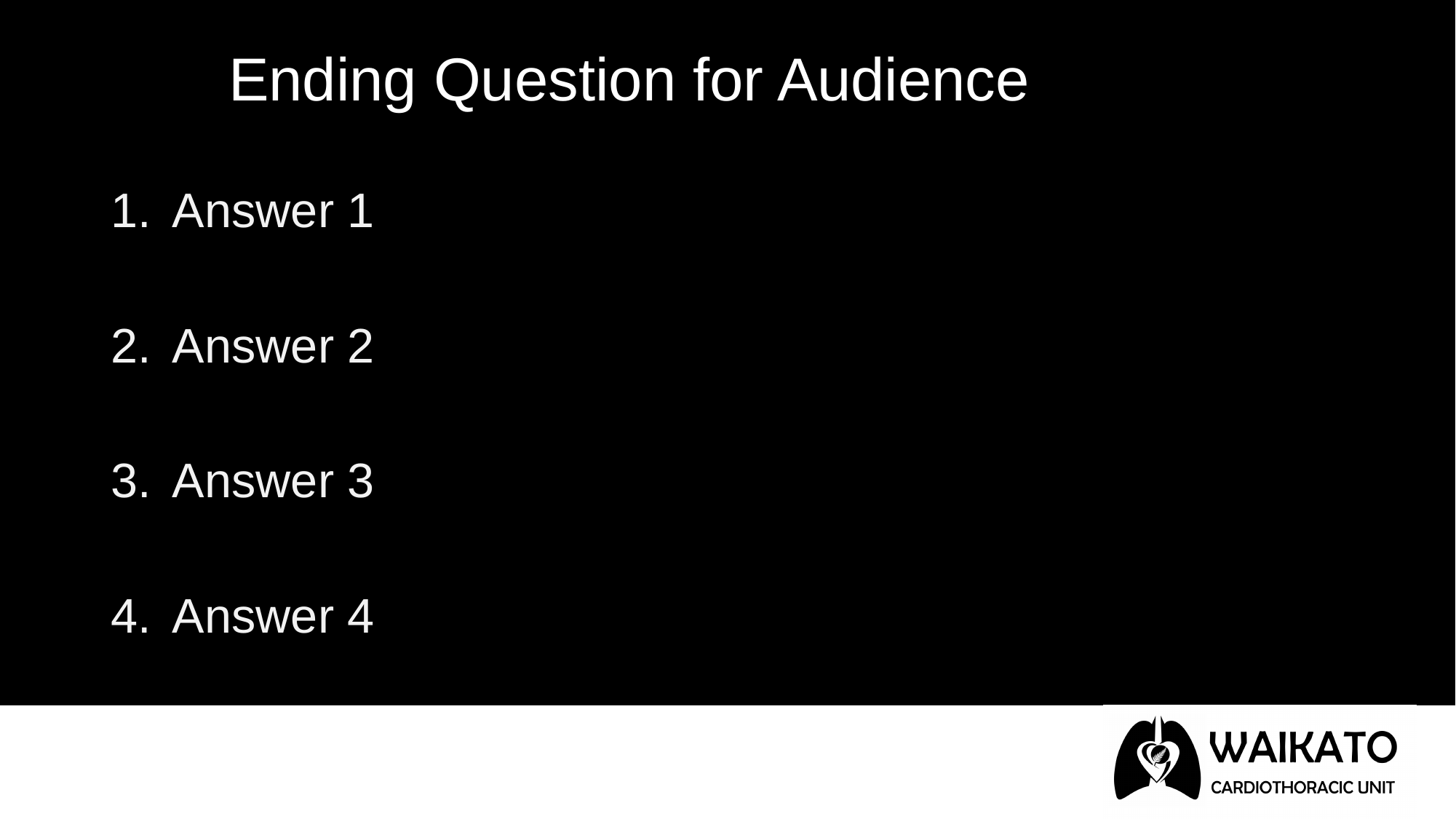

# Ending Question for Audience
Answer 1

Answer 2

Answer 3

Answer 4